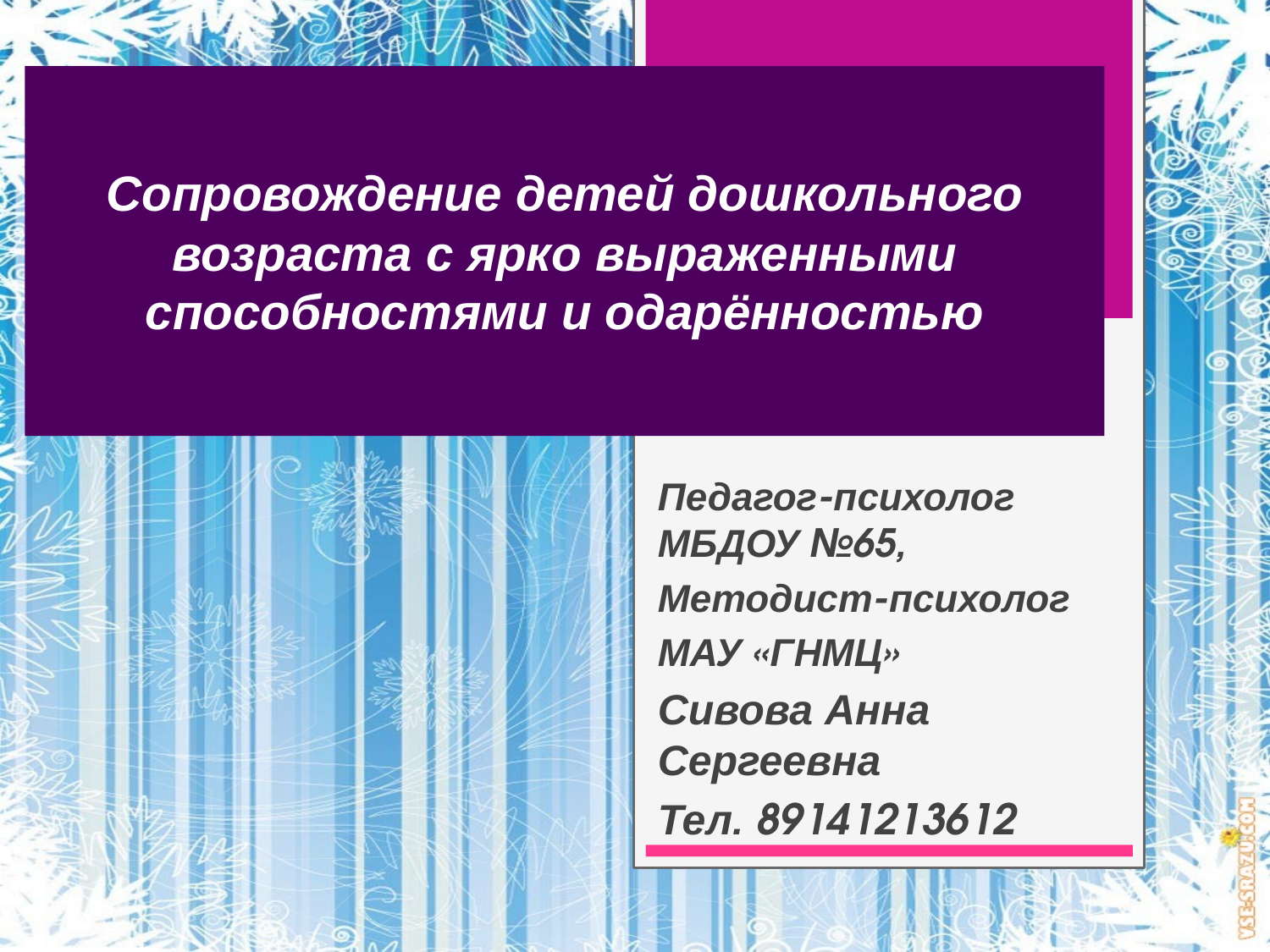

# Сопровождение детей дошкольного возраста с ярко выраженными способностями и одарённостью
Педагог-психолог МБДОУ №65,
Методист-психолог
МАУ «ГНМЦ»
Сивова Анна Сергеевна
Тел. 89141213612